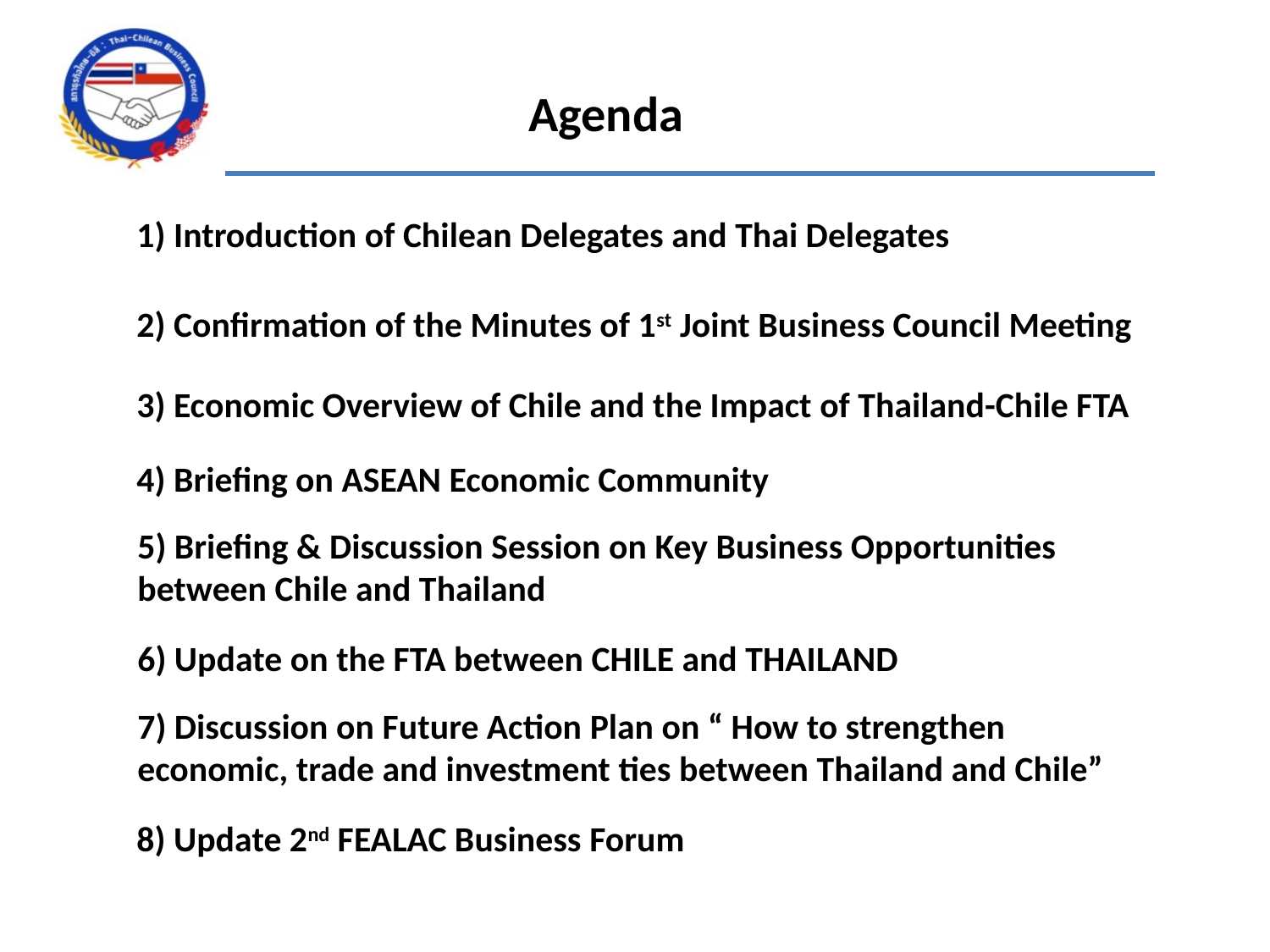

Agenda
1) Introduction of Chilean Delegates and Thai Delegates
2) Confirmation of the Minutes of 1st Joint Business Council Meeting
3) Economic Overview of Chile and the Impact of Thailand-Chile FTA
4) Briefing on ASEAN Economic Community
5) Briefing & Discussion Session on Key Business Opportunities between Chile and Thailand
6) Update on the FTA between CHILE and THAILAND
7) Discussion on Future Action Plan on “ How to strengthen economic, trade and investment ties between Thailand and Chile”
8) Update 2nd FEALAC Business Forum